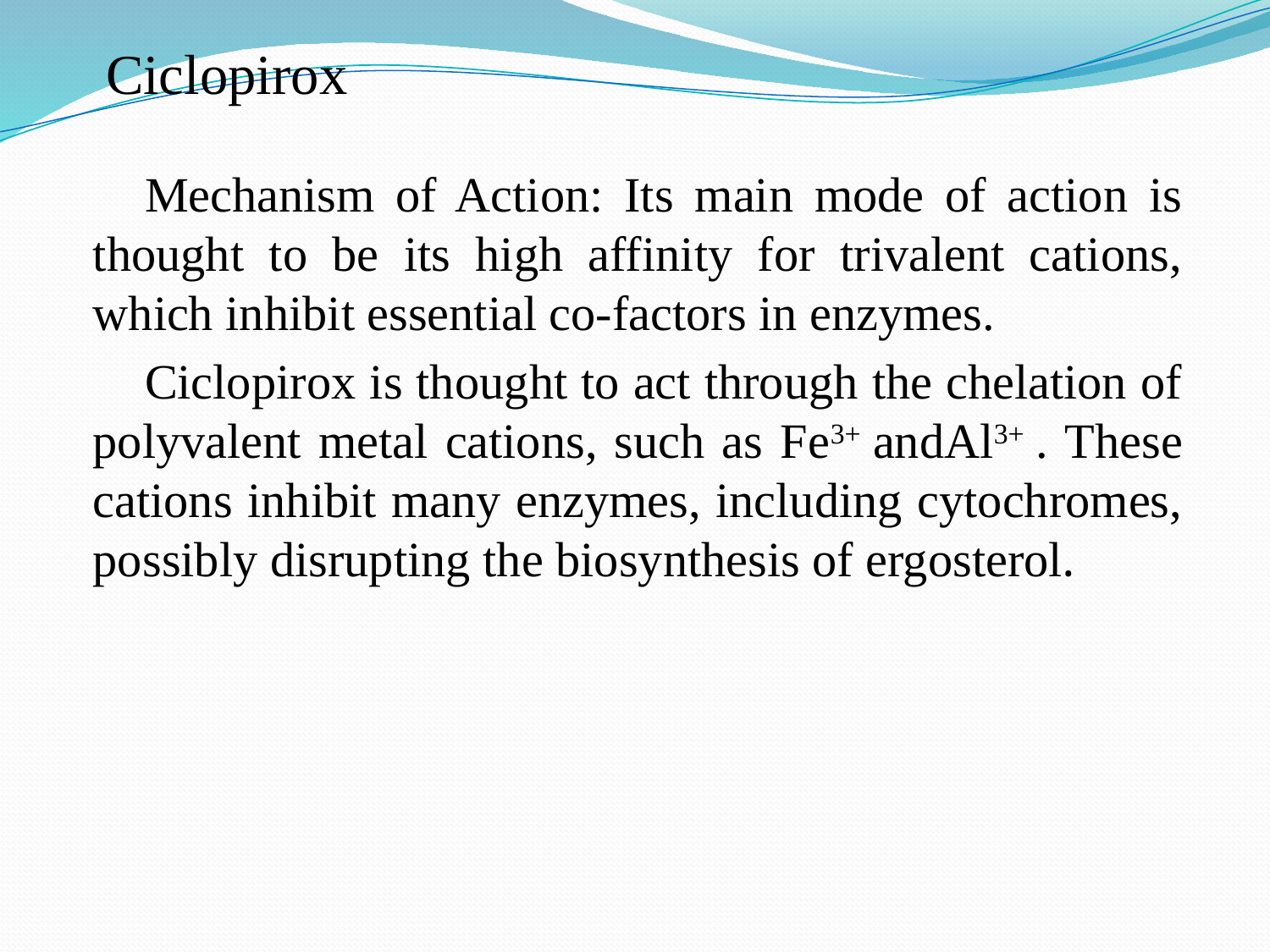

Ciclopirox
Mechanism of Action: Its main mode of action is thought to be its high affinity for trivalent cations, which inhibit essential co-factors in enzymes.
Ciclopirox is thought to act through the chelation of polyvalent metal cations, such as Fe3+ andAl3+ . These cations inhibit many enzymes, including cytochromes, possibly disrupting the biosynthesis of ergosterol.